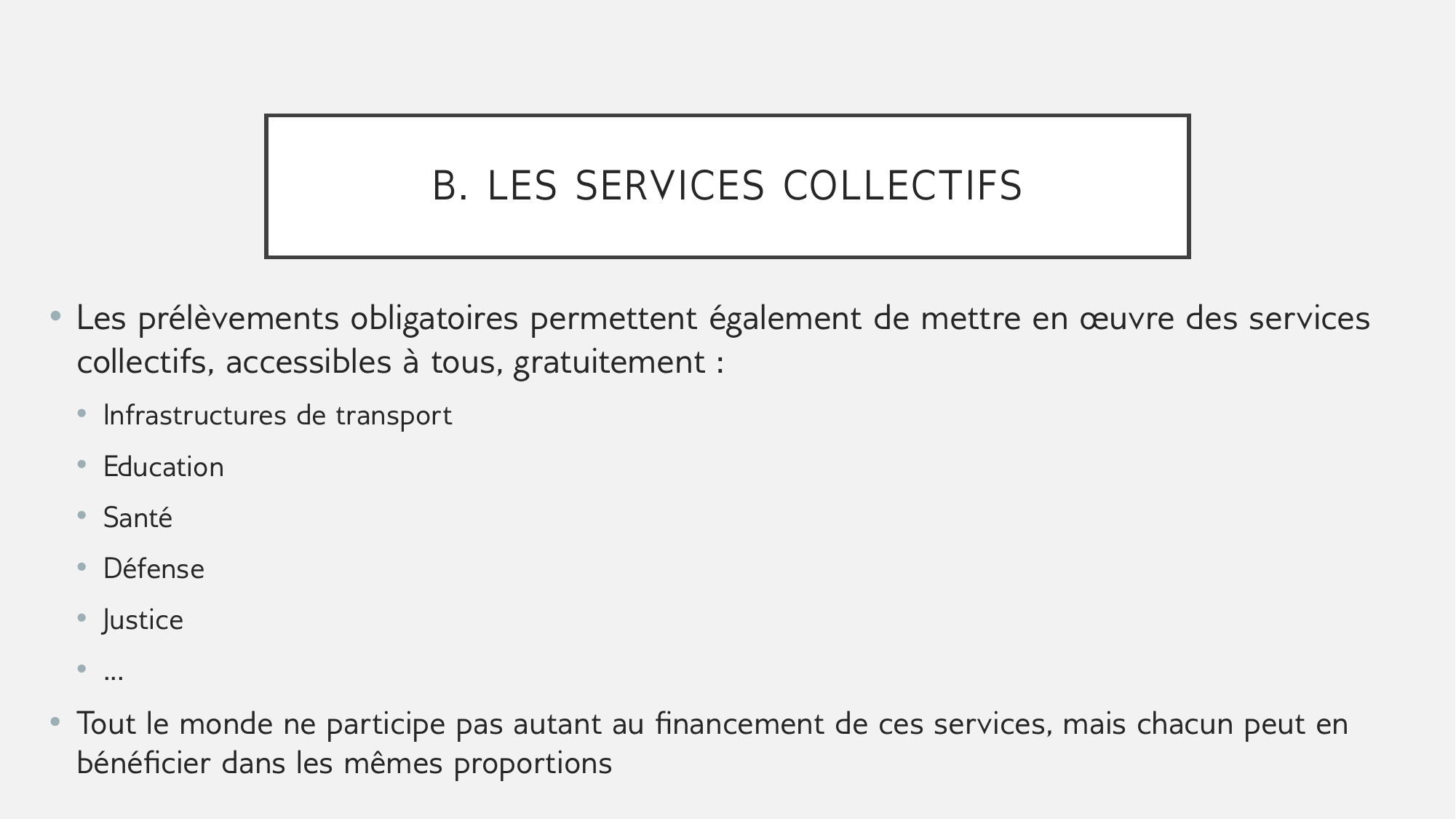

# B. Les services collectifs
Les prélèvements obligatoires permettent également de mettre en œuvre des services collectifs, accessibles à tous, gratuitement :
Infrastructures de transport
Education
Santé
Défense
Justice
...
Tout le monde ne participe pas autant au financement de ces services, mais chacun peut en bénéficier dans les mêmes proportions